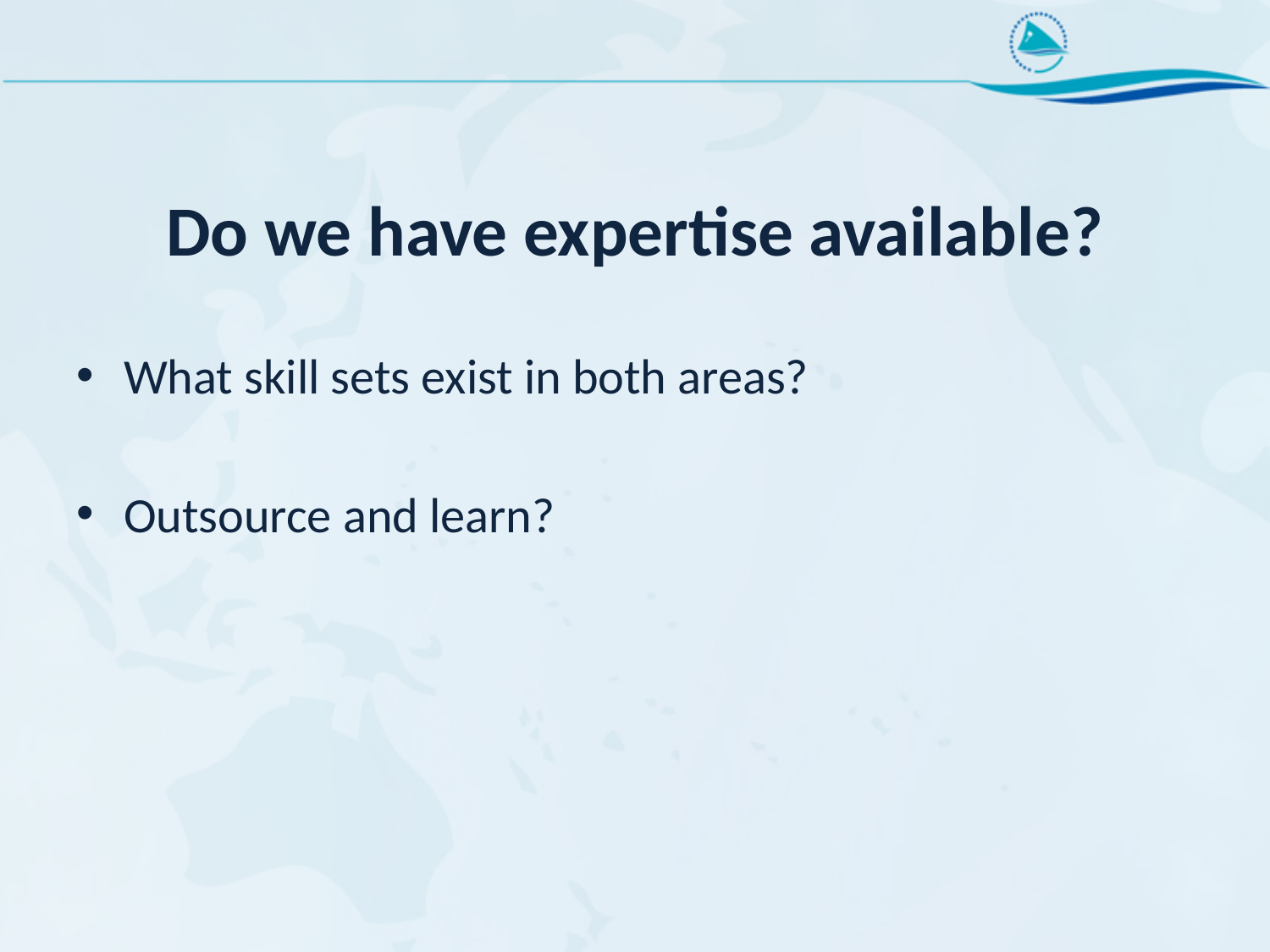

# Do we have expertise available?
What skill sets exist in both areas?

Outsource and learn?